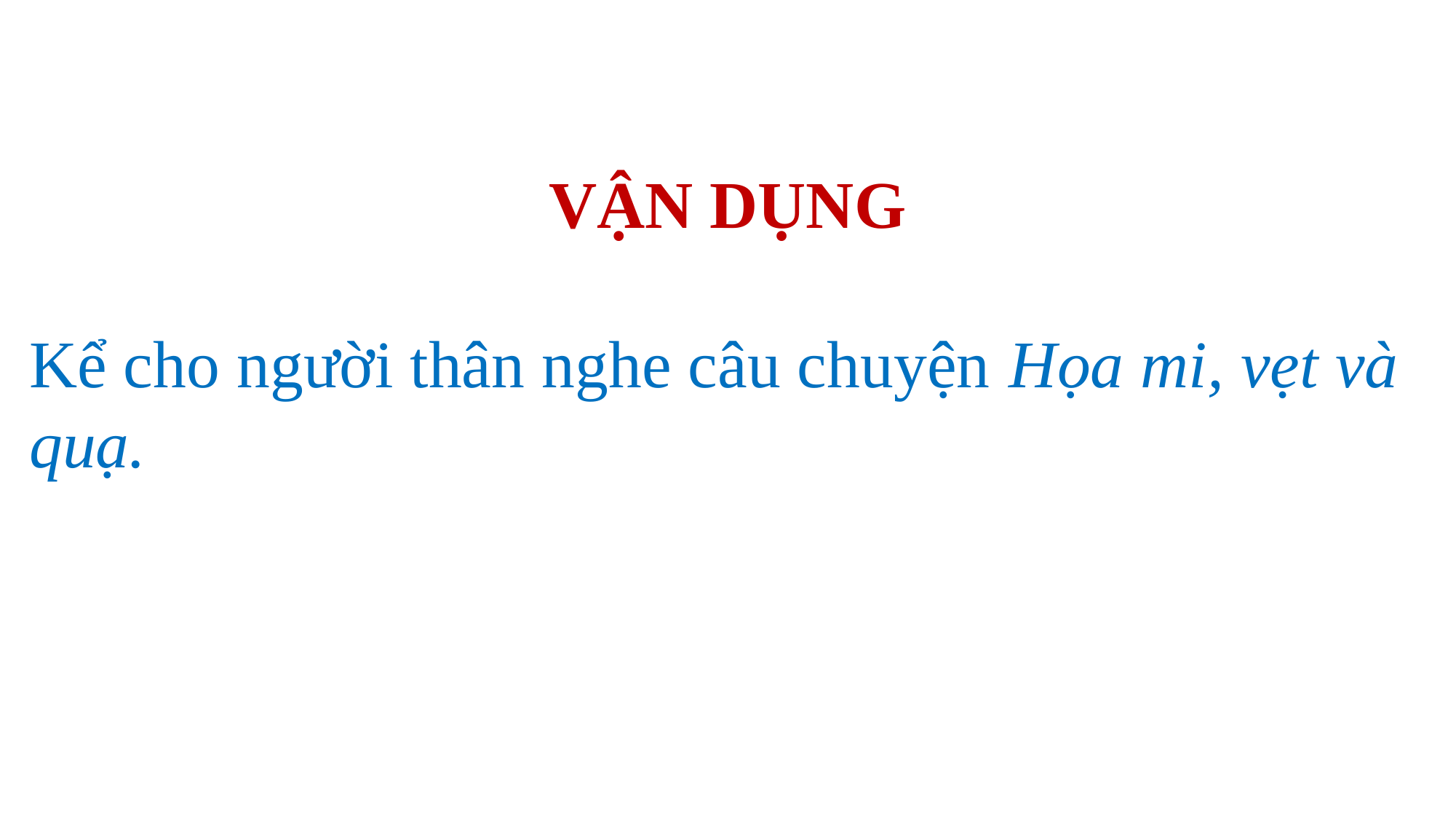

VẬN DỤNG
Kể cho người thân nghe câu chuyện Họa mi, vẹt và quạ.